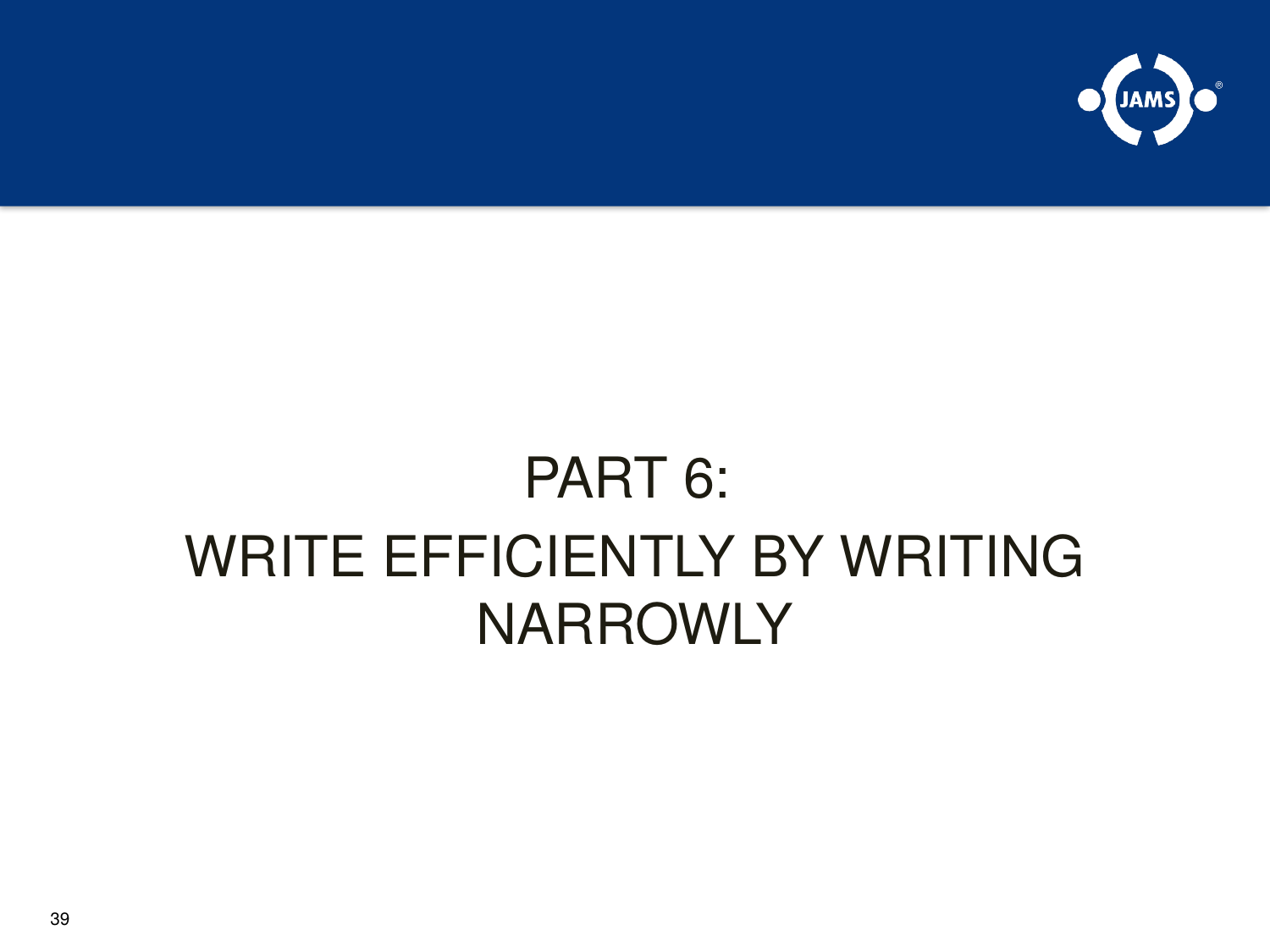

#

PART 6:
WRITE EFFICIENTLY BY WRITING NARROWLY
39